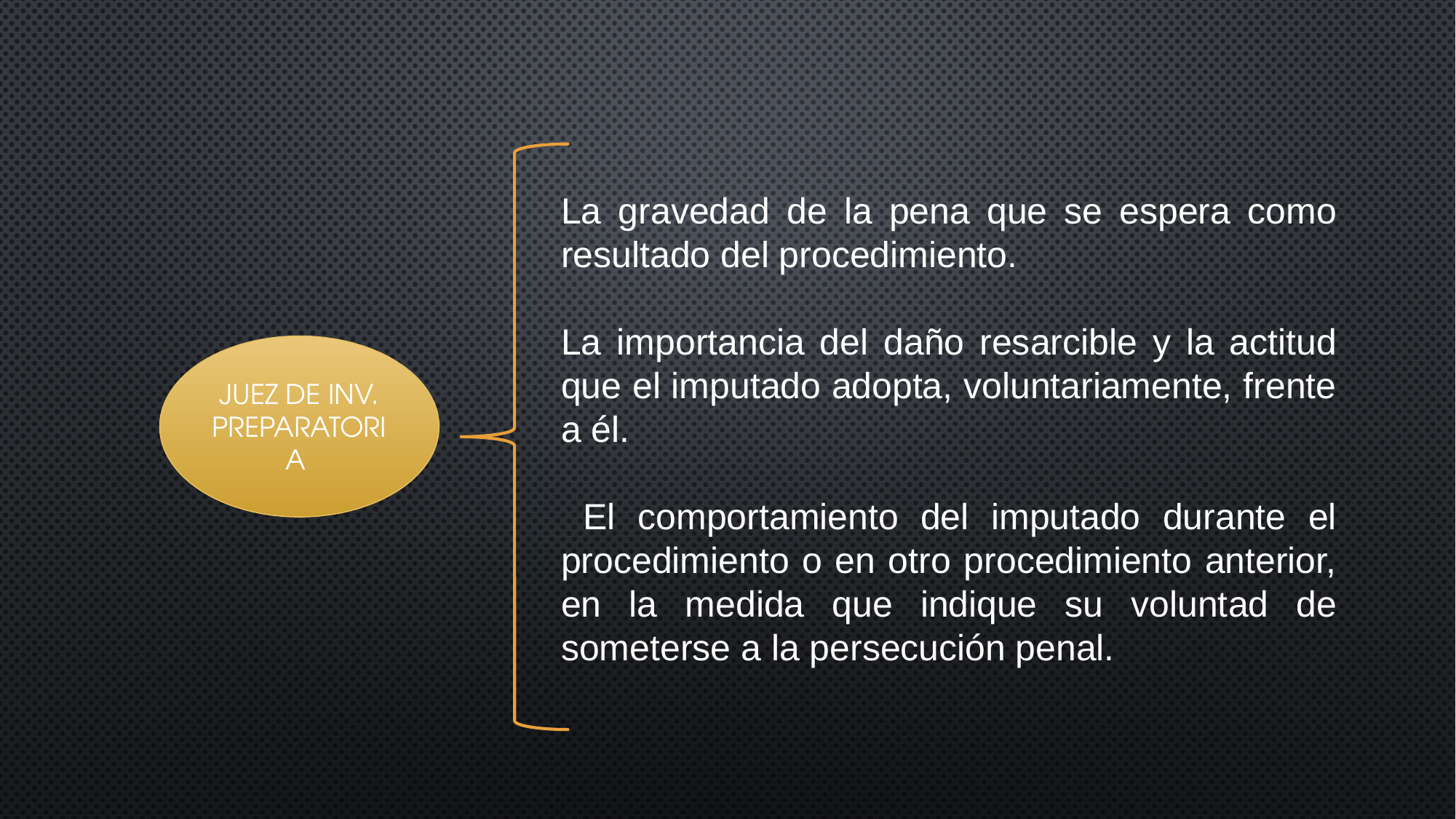

La gravedad de la pena que se espera como resultado del procedimiento.

La importancia del daño resarcible y la actitud que el imputado adopta, voluntariamente, frente a él.

 El comportamiento del imputado durante el procedimiento o en otro procedimiento anterior, en la medida que indique su voluntad de someterse a la persecución penal.
JUEZ DE INV. PREPARATORIA